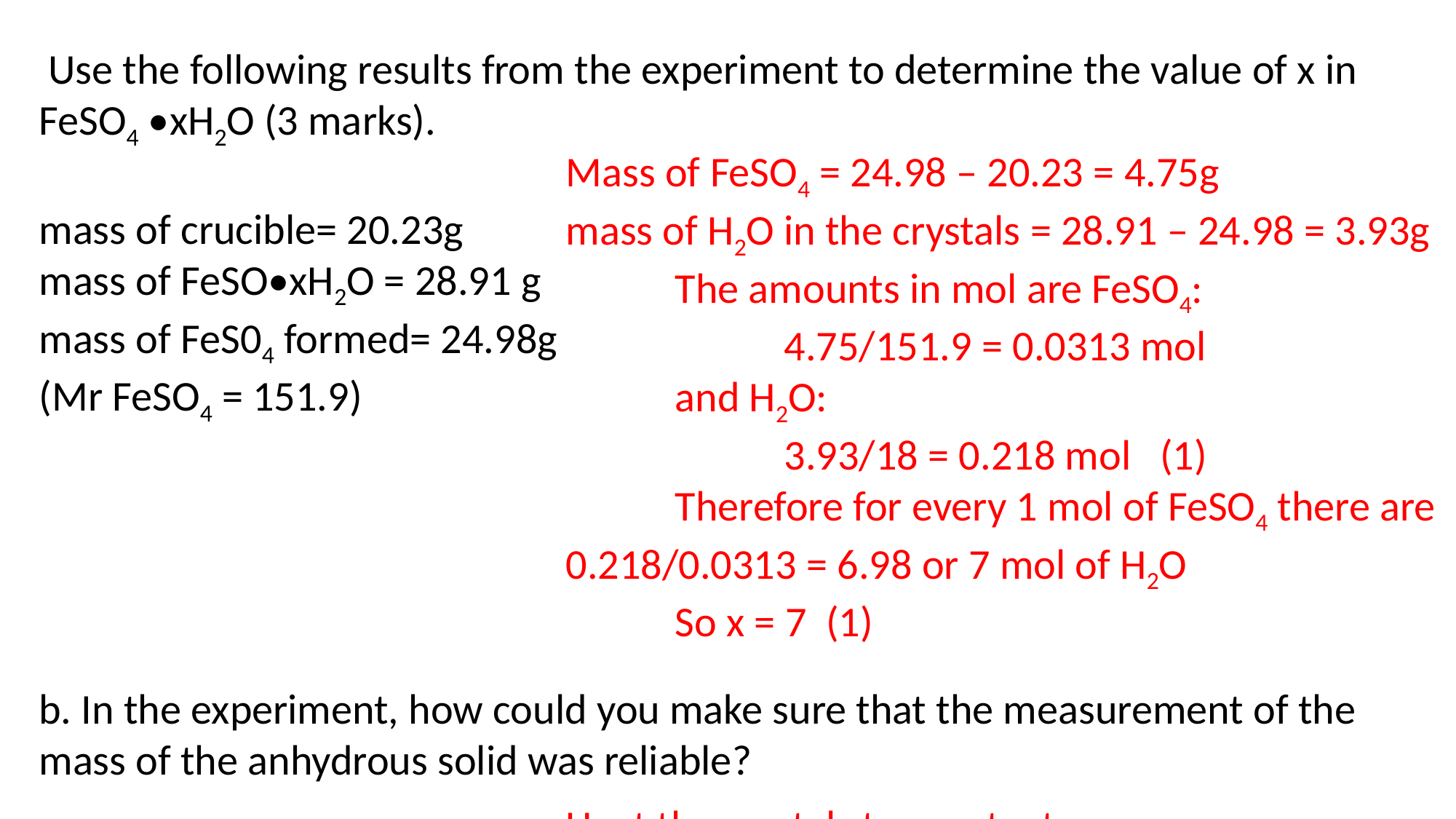

Use the following results from the experiment to determine the value of x in FeSO4 •xH2O (3 marks).

mass of crucible= 20.23g
mass of FeSO•xH2O = 28.91 g
mass of FeS04 formed= 24.98g
(Mr FeSO4 = 151.9)

b. In the experiment, how could you make sure that the measurement of the mass of the anhydrous solid was reliable?
Mass of FeSO4 = 24.98 – 20.23 = 4.75g
mass of H2O in the crystals = 28.91 – 24.98 = 3.93g
	The amounts in mol are FeSO4:
		4.75/151.9 = 0.0313 mol
	and H2O:
		3.93/18 = 0.218 mol   (1)
	Therefore for every 1 mol of FeSO4 there are 0.218/0.0313 = 6.98 or 7 mol of H2O
	So x = 7  (1)

Heat the crystals to constant mass